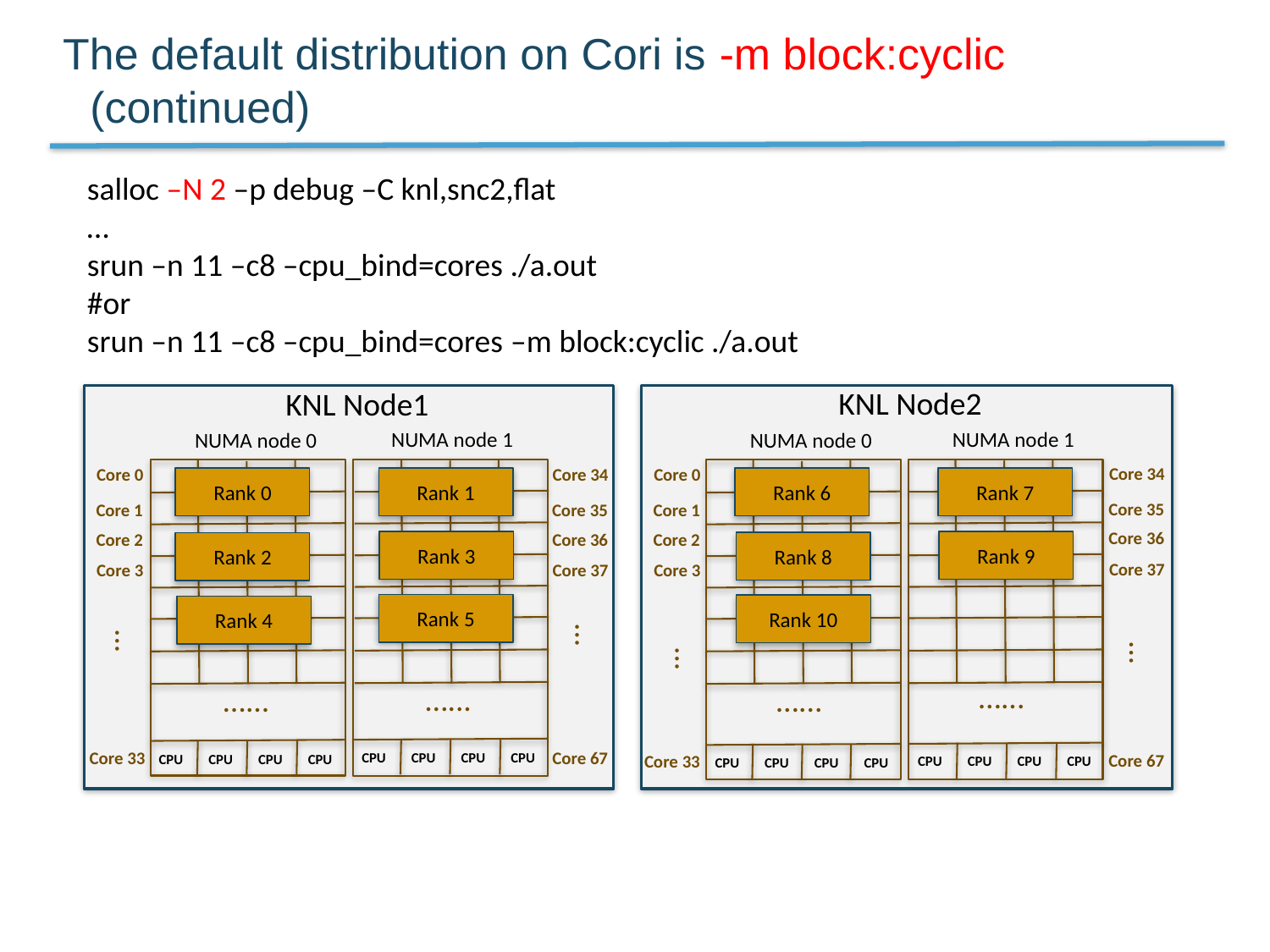

# The default distribution on Cori is -m block:cyclic (continued)
salloc –N 2 –p debug –C knl,snc2,flat
…
srun –n 11 –c8 –cpu_bind=cores ./a.out
#or
srun –n 11 –c8 –cpu_bind=cores –m block:cyclic ./a.out
KNL Node2
KNL Node1

NUMA node 1

…...
NUMA node 0

…...
Core 0
Core 34
Core 1
Core 35
Core 2
Core 36
Core 3
Core 37
Core 33
Core 67
…
…
Rank 0
Rank 1
Rank 3
Rank 2
Rank 5
Rank 4

NUMA node 1

…...
NUMA node 0

…...
Core 34
Core 0
Rank 6
Rank 7
Core 35
Core 1
Core 36
Core 2
Rank 9
Rank 8
Core 37
Core 3
Rank 10
…
…
 CPU        CPU        CPU        CPU
Core 67
Core 33
 CPU        CPU        CPU        CPU
 CPU        CPU        CPU        CPU
 CPU        CPU        CPU        CPU
- 57 -